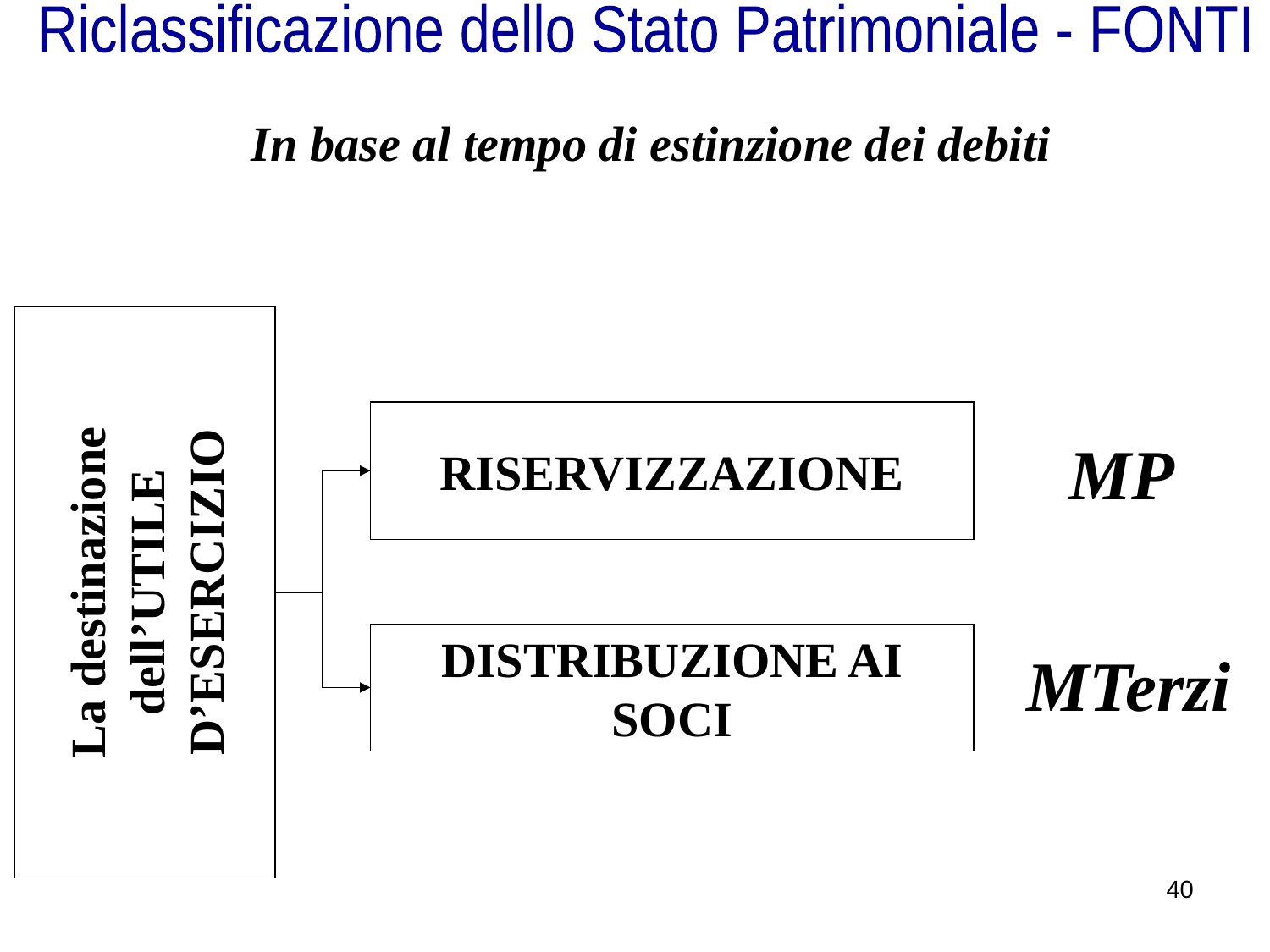

Riclassificazione dello Stato Patrimoniale - FONTI
In base al tempo di estinzione dei debiti
RISERVIZZAZIONE
MP
La destinazione dell’UTILE D’ESERCIZIO
DISTRIBUZIONE AI SOCI
MTerzi
40